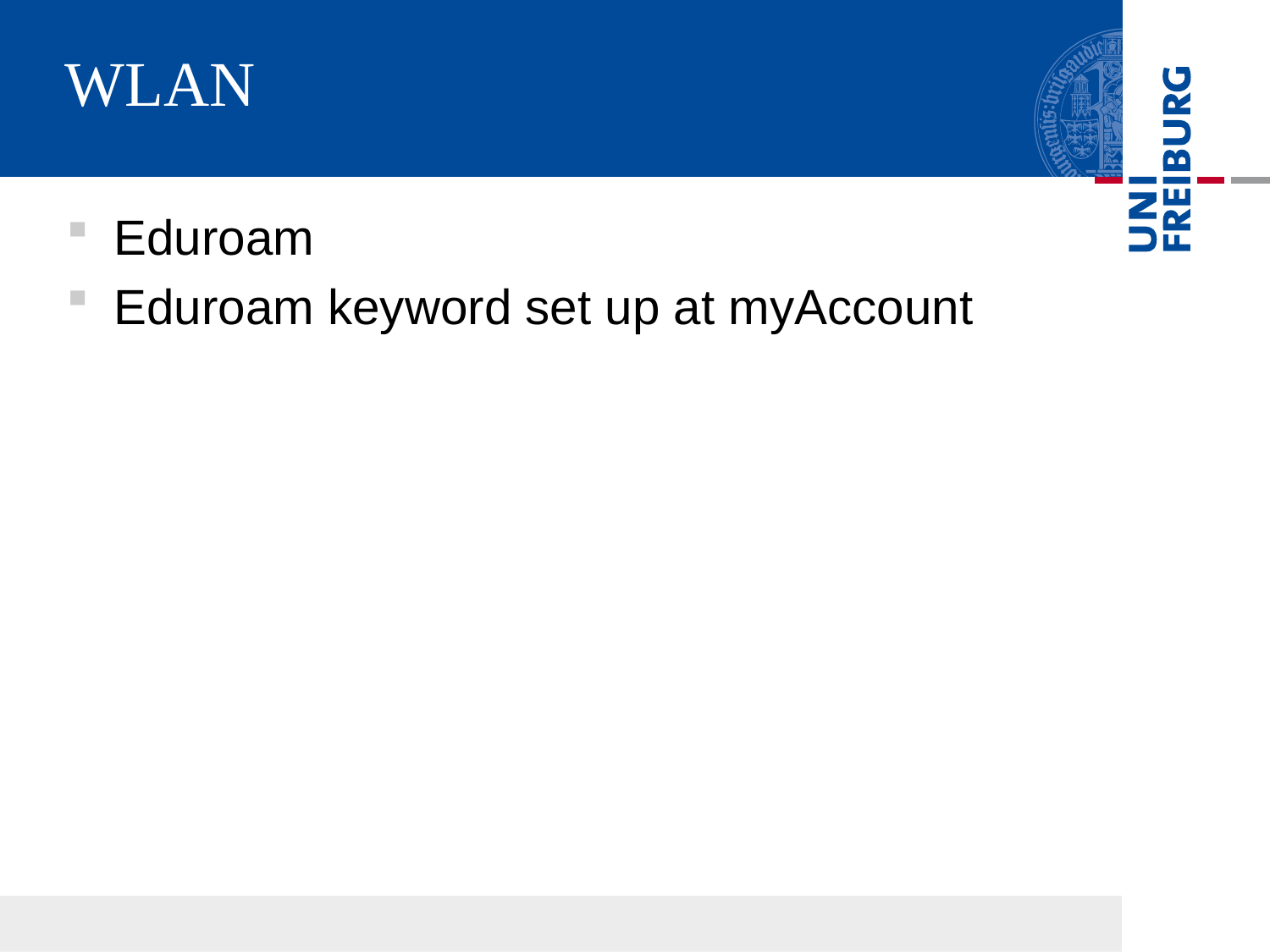

# WLAN
Eduroam
Eduroam keyword set up at myAccount